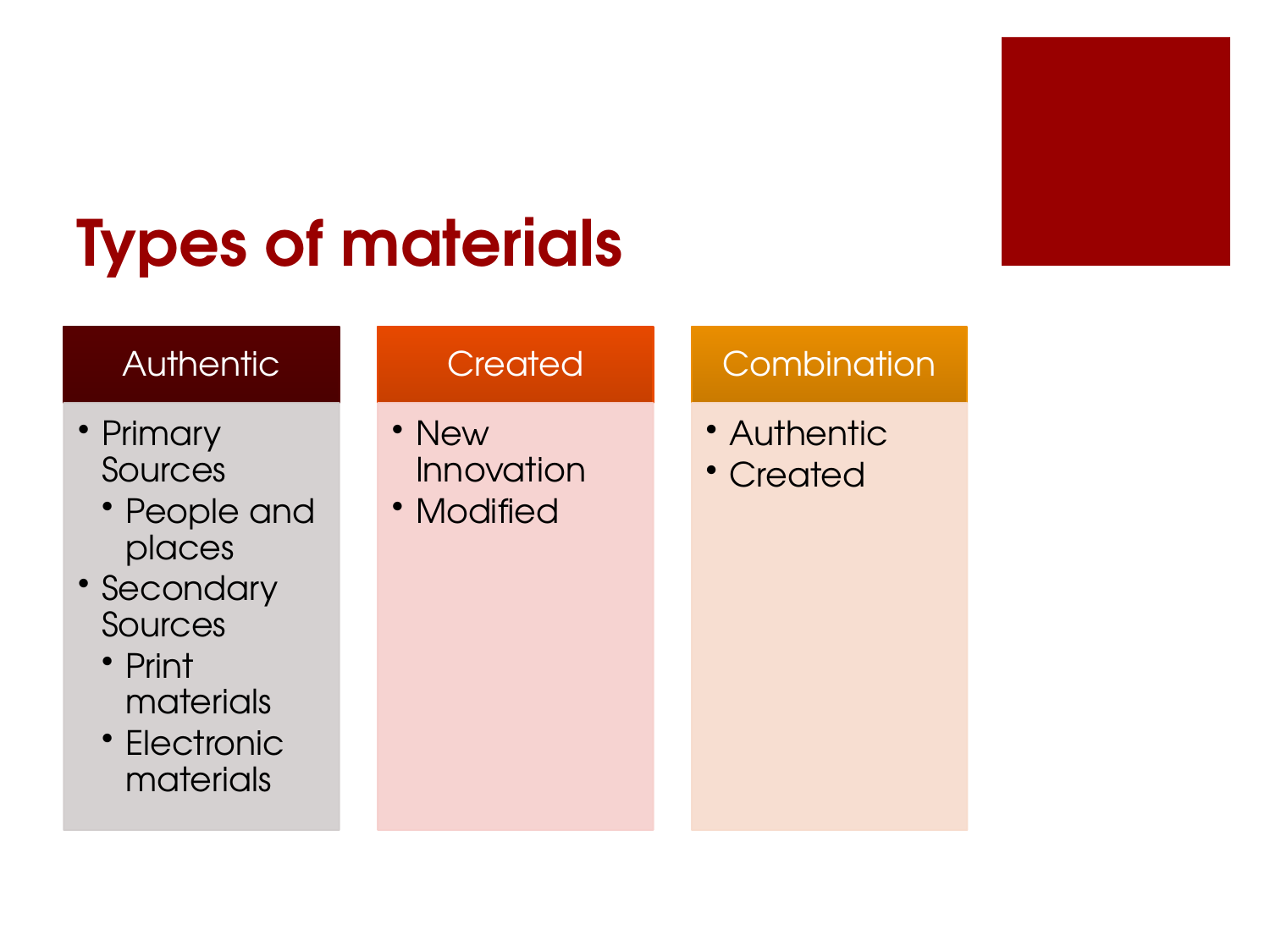

# Types of materials
Authentic
Primary Sources
People and places
Secondary Sources
Print materials
Electronic materials
Created
New Innovation
Modified
Combination
Authentic
Created